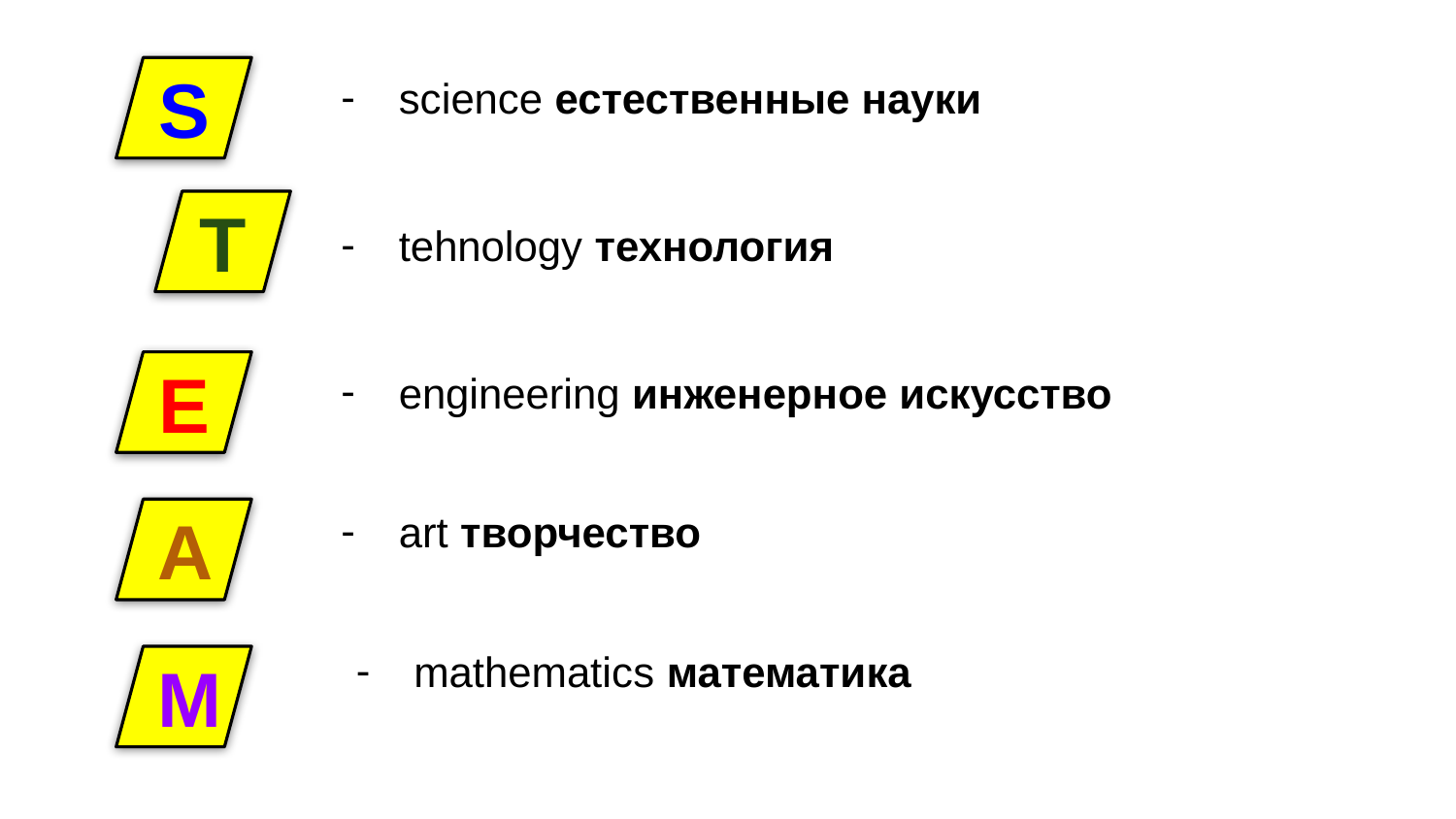

S
science естественные науки
T
tehnology технология
E
engineering инженерное искусство
art творчество
A
mathematics математика
M